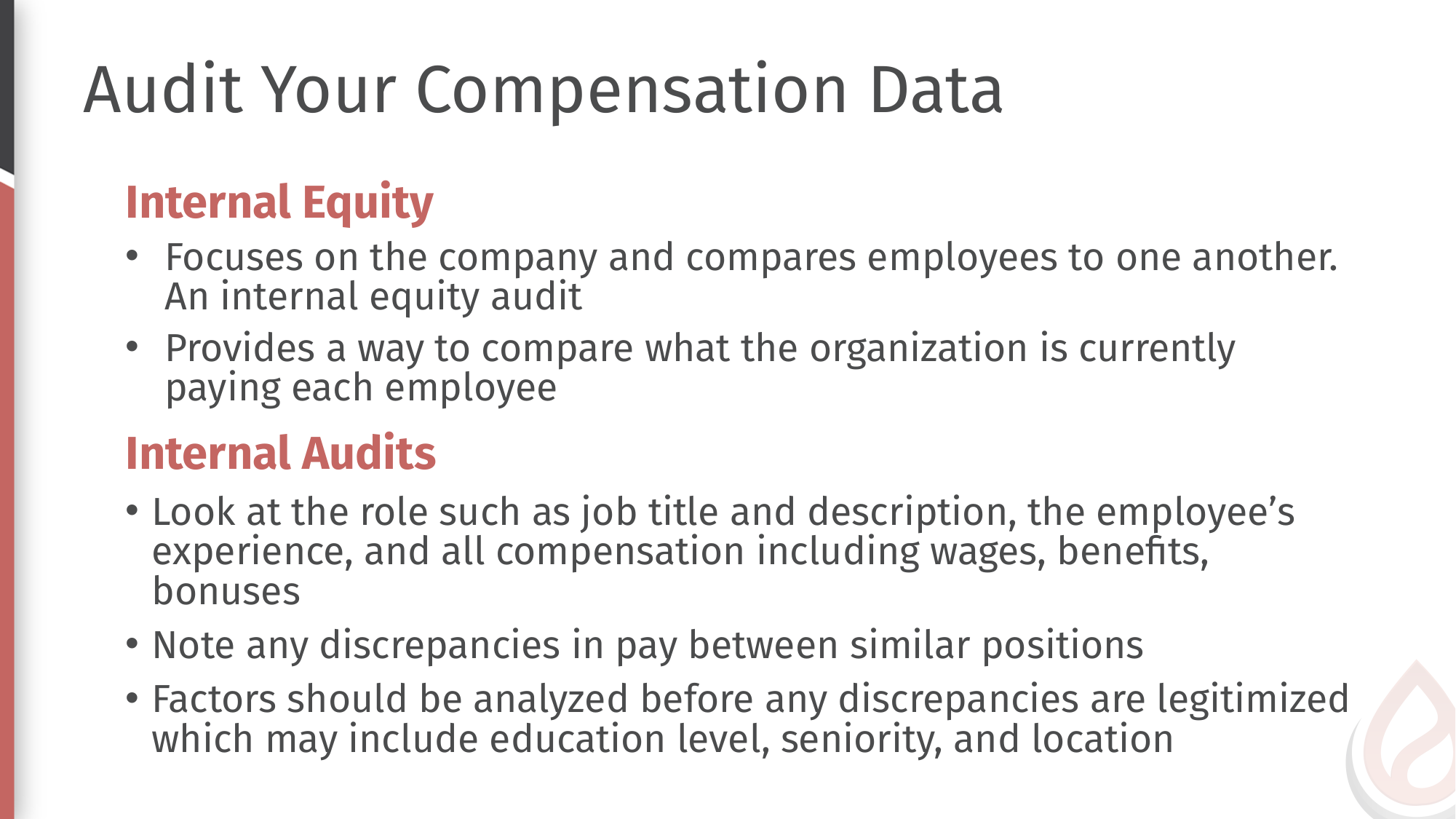

# Audit Your Compensation Data
Internal Equity
Focuses on the company and compares employees to one another. An internal equity audit
Provides a way to compare what the organization is currently paying each employee
Internal Audits
Look at the role such as job title and description, the employee’s experience, and all compensation including wages, benefits, bonuses
Note any discrepancies in pay between similar positions
Factors should be analyzed before any discrepancies are legitimized which may include education level, seniority, and location